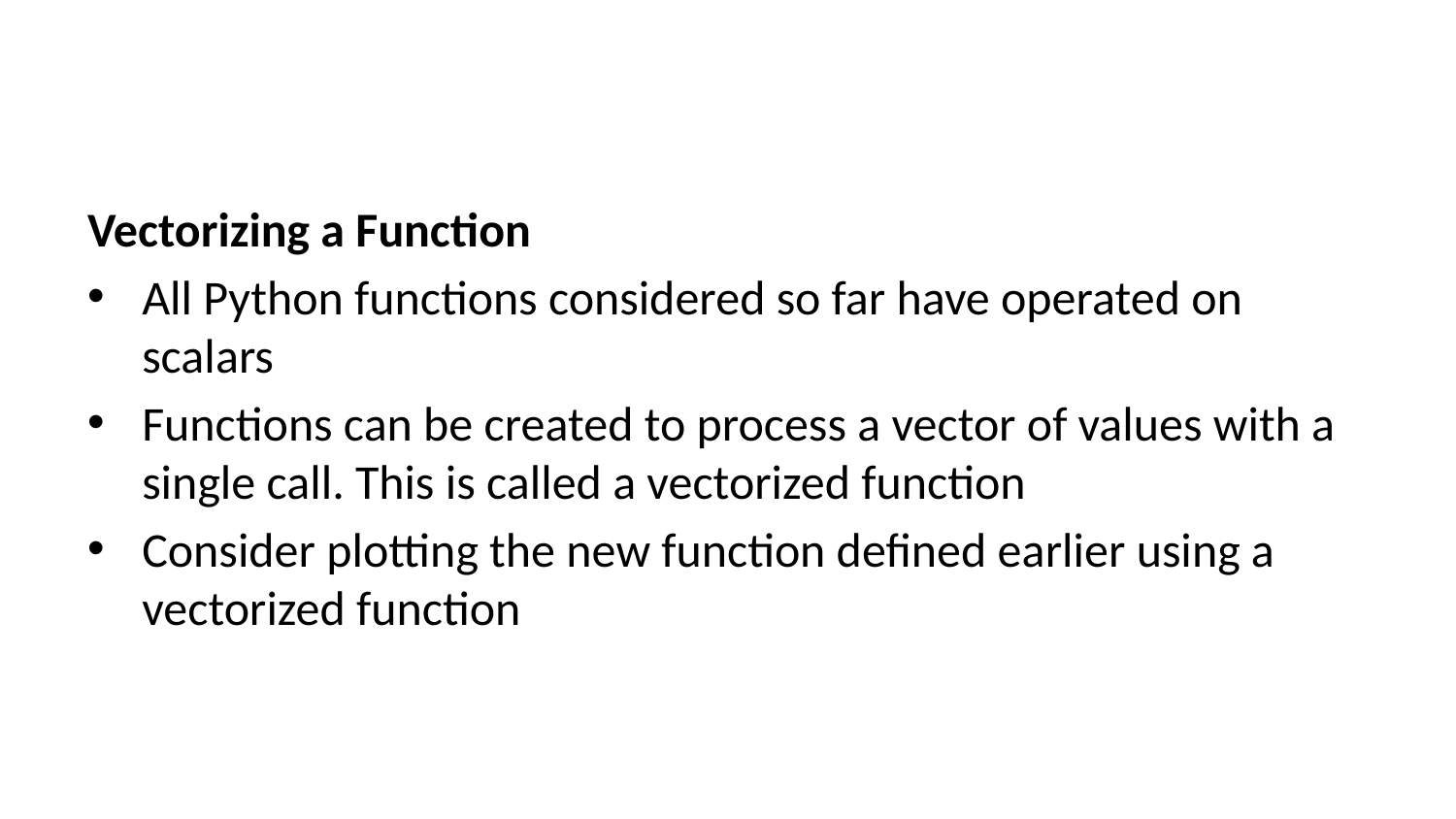

Vectorizing a Function
All Python functions considered so far have operated on scalars
Functions can be created to process a vector of values with a single call. This is called a vectorized function
Consider plotting the new function defined earlier using a vectorized function